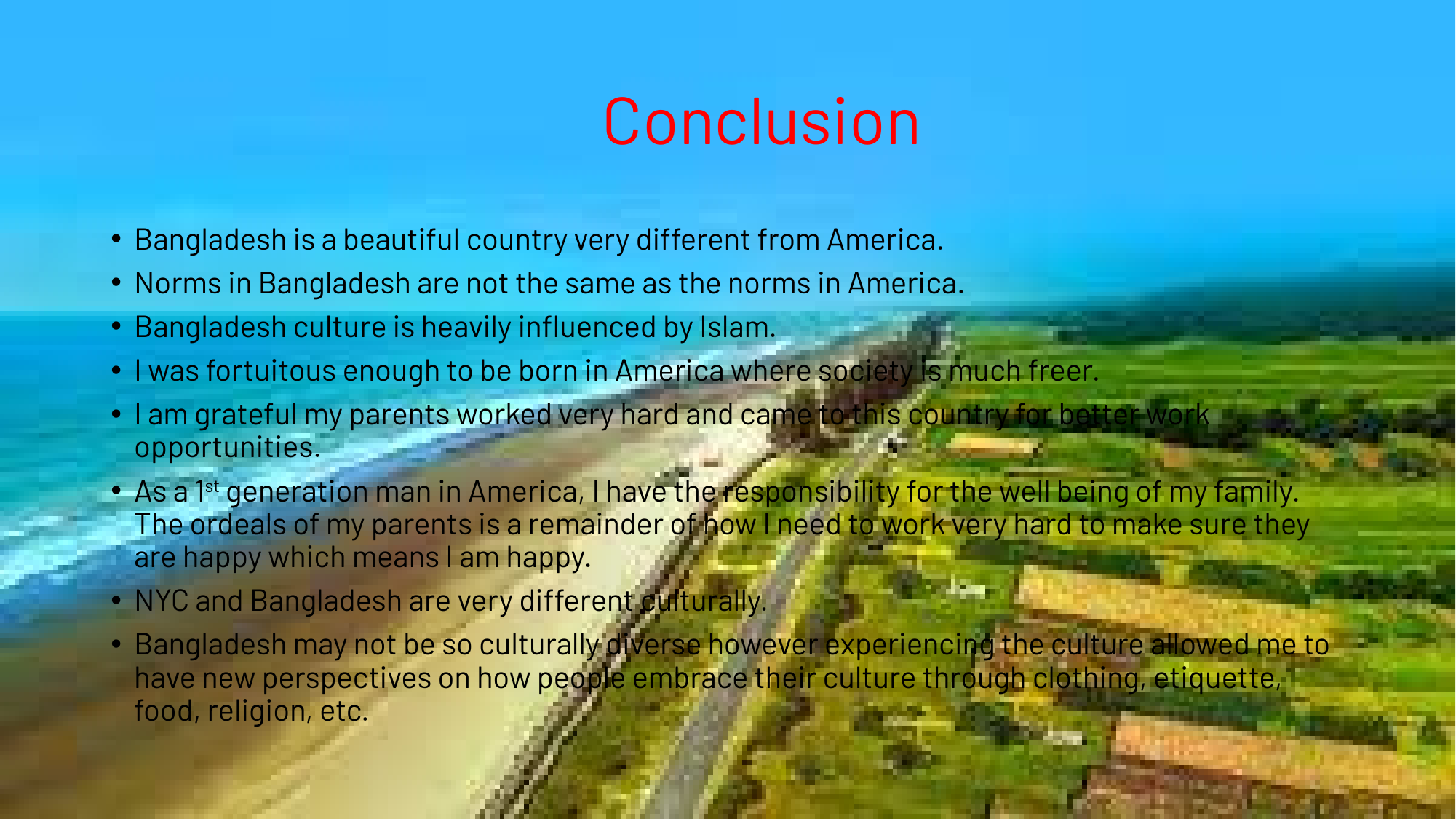

# Conclusion
Bangladesh is a beautiful country very different from America.
Norms in Bangladesh are not the same as the norms in America.
Bangladesh culture is heavily influenced by Islam.
I was fortuitous enough to be born in America where society is much freer.
I am grateful my parents worked very hard and came to this country for better work opportunities.
As a 1st generation man in America, I have the responsibility for the well being of my family. The ordeals of my parents is a remainder of how I need to work very hard to make sure they are happy which means I am happy.
NYC and Bangladesh are very different culturally.
Bangladesh may not be so culturally diverse however experiencing the culture allowed me to have new perspectives on how people embrace their culture through clothing, etiquette, food, religion, etc.